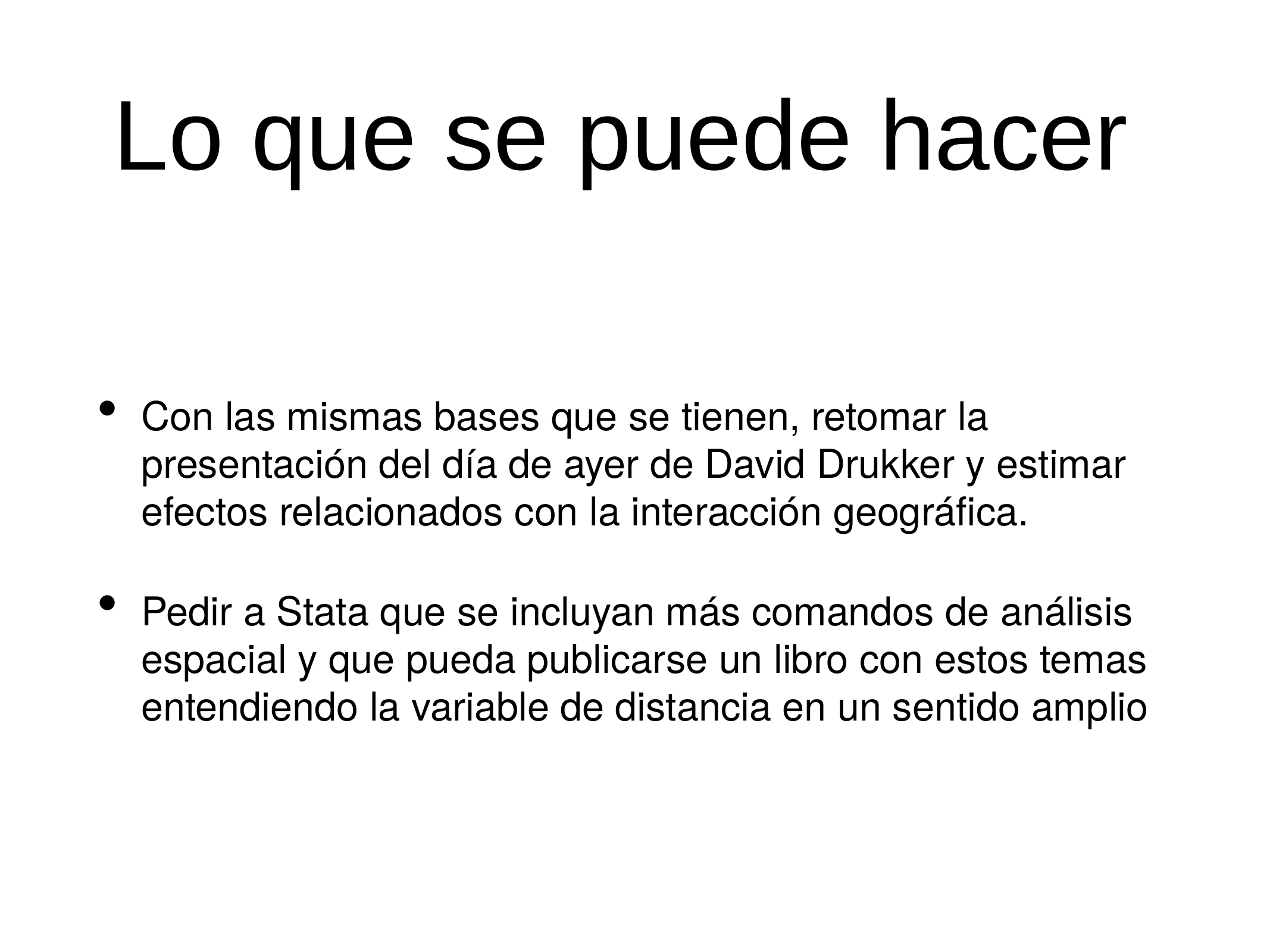

# Lo que se puede hacer
Con las mismas bases que se tienen, retomar la presentación del día de ayer de David Drukker y estimar efectos relacionados con la interacción geográfica.
Pedir a Stata que se incluyan más comandos de análisis espacial y que pueda publicarse un libro con estos temas entendiendo la variable de distancia en un sentido amplio